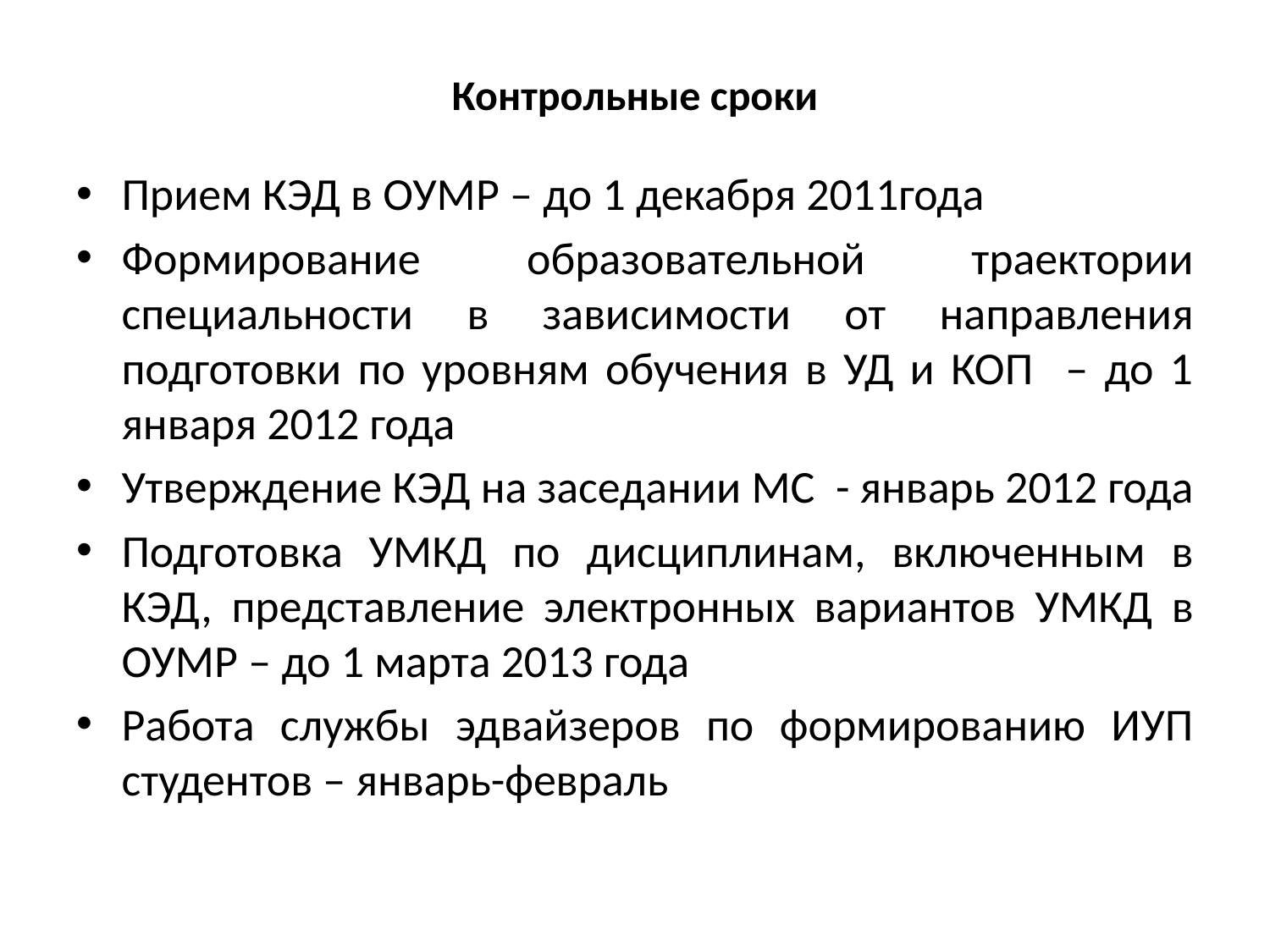

# Контрольные сроки
Прием КЭД в ОУМР – до 1 декабря 2011года
Формирование образовательной траектории специальности в зависимости от направления подготовки по уровням обучения в УД и КОП  – до 1 января 2012 года
Утверждение КЭД на заседании МС  - январь 2012 года
Подготовка УМКД по дисциплинам, включенным в КЭД, представление электронных вариантов УМКД в ОУМР – до 1 марта 2013 года
Работа службы эдвайзеров по формированию ИУП студентов – январь-февраль